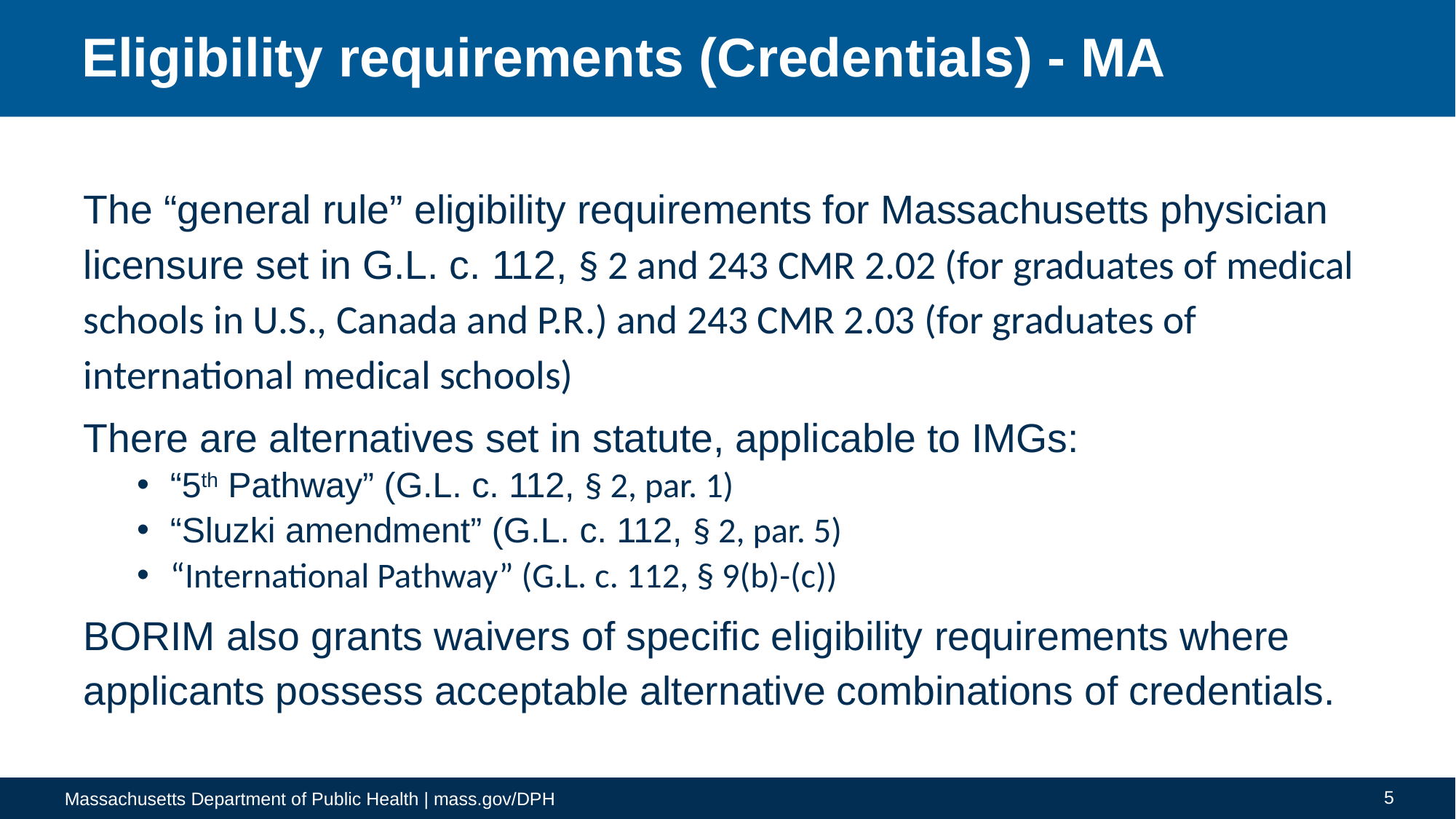

# Eligibility requirements (Credentials) - MA
The “general rule” eligibility requirements for Massachusetts physician licensure set in G.L. c. 112, § 2 and 243 CMR 2.02 (for graduates of medical schools in U.S., Canada and P.R.) and 243 CMR 2.03 (for graduates of international medical schools)
There are alternatives set in statute, applicable to IMGs:
“5th Pathway” (G.L. c. 112, § 2, par. 1)
“Sluzki amendment” (G.L. c. 112, § 2, par. 5)
“International Pathway” (G.L. c. 112, § 9(b)-(c))
BORIM also grants waivers of specific eligibility requirements where applicants possess acceptable alternative combinations of credentials.

5